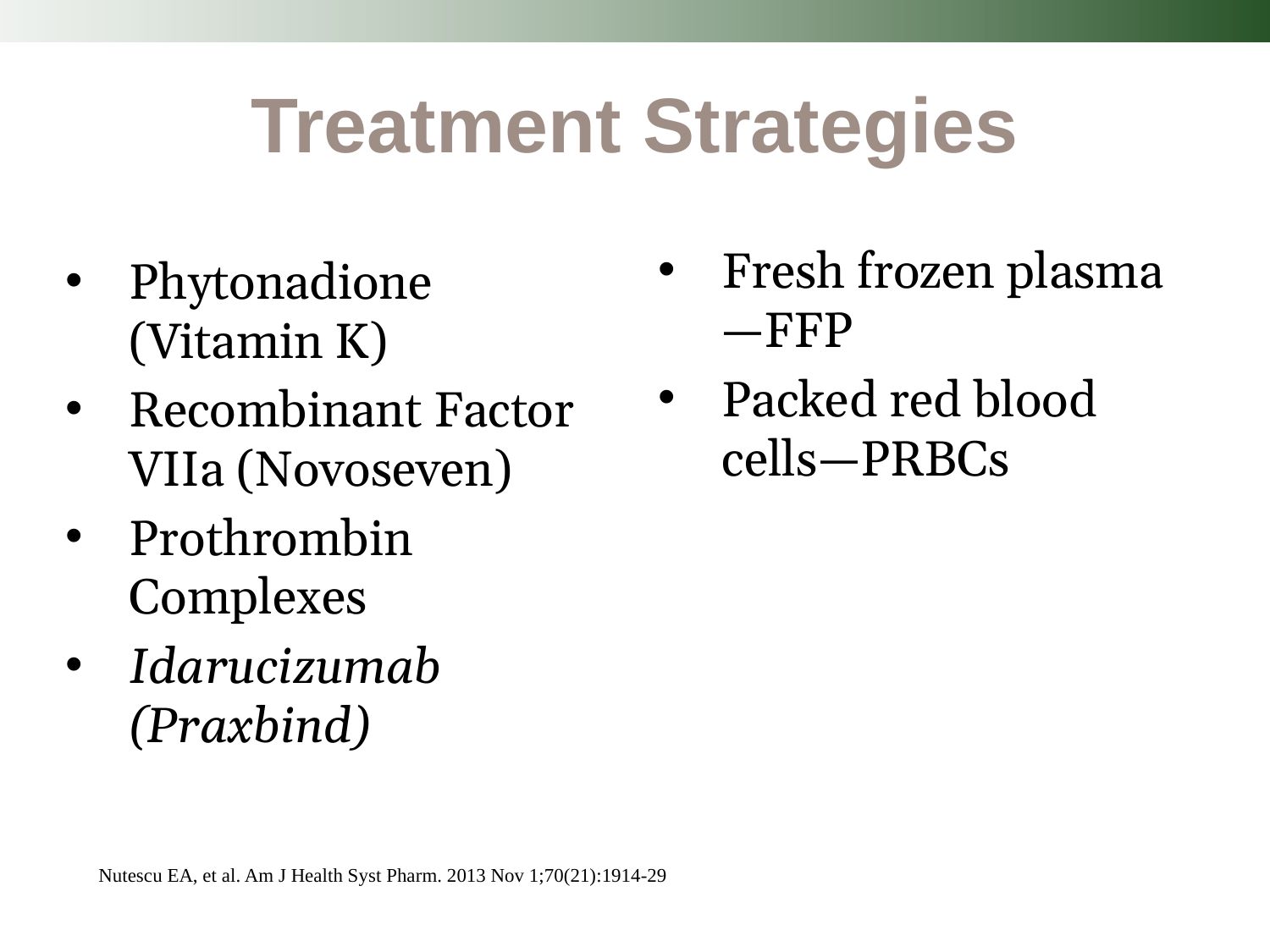

Treatment Strategies
Fresh frozen plasma—FFP
Packed red blood cells—PRBCs
Phytonadione (Vitamin K)
Recombinant Factor VIIa (Novoseven)
Prothrombin Complexes
Idarucizumab (Praxbind)

Nutescu EA, et al. Am J Health Syst Pharm. 2013 Nov 1;70(21):1914-29